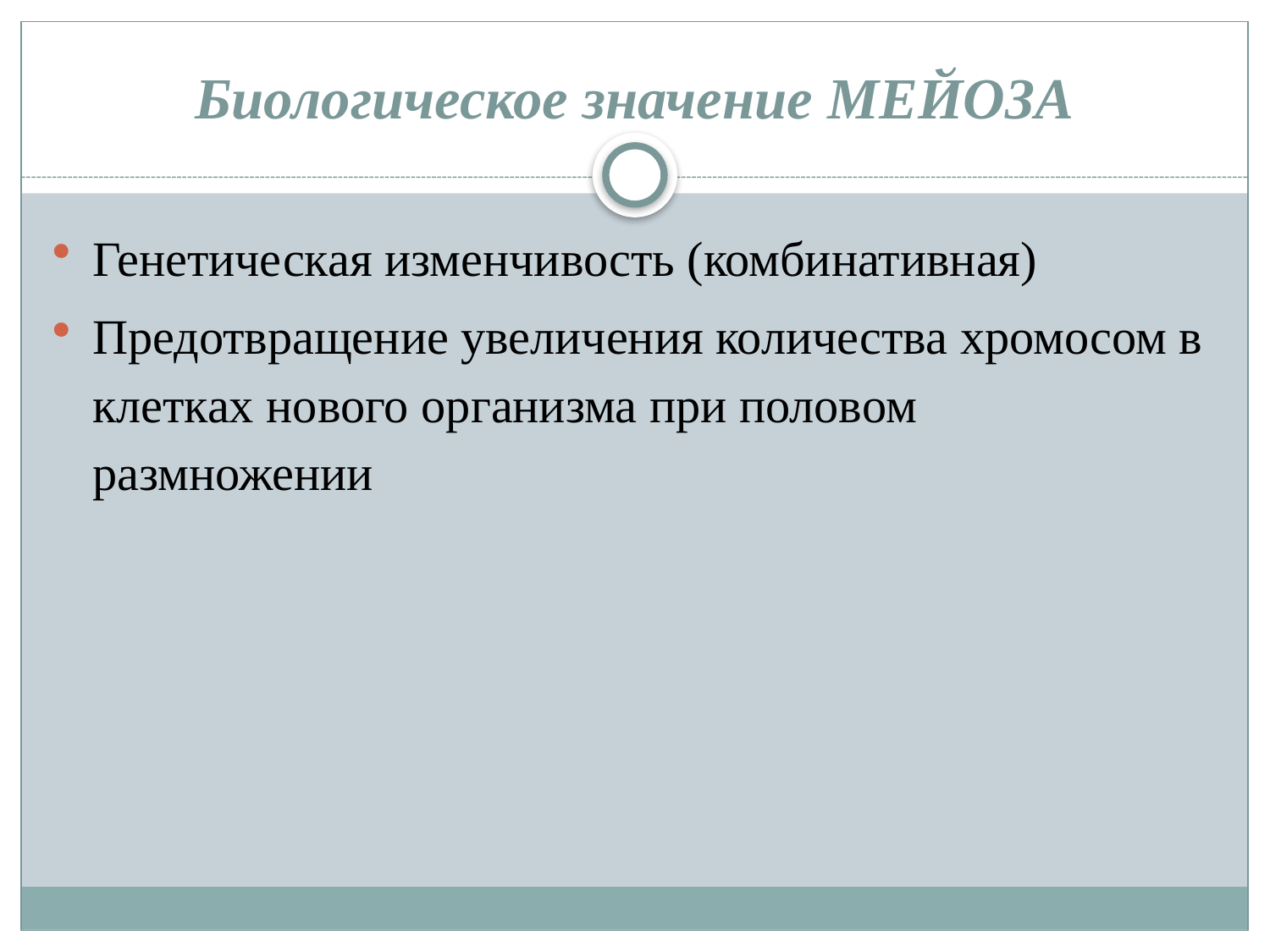

# Биологическое значение МЕЙОЗА
Генетическая изменчивость (комбинативная)
Предотвращение увеличения количества хромосом в клетках нового организма при половом размножении